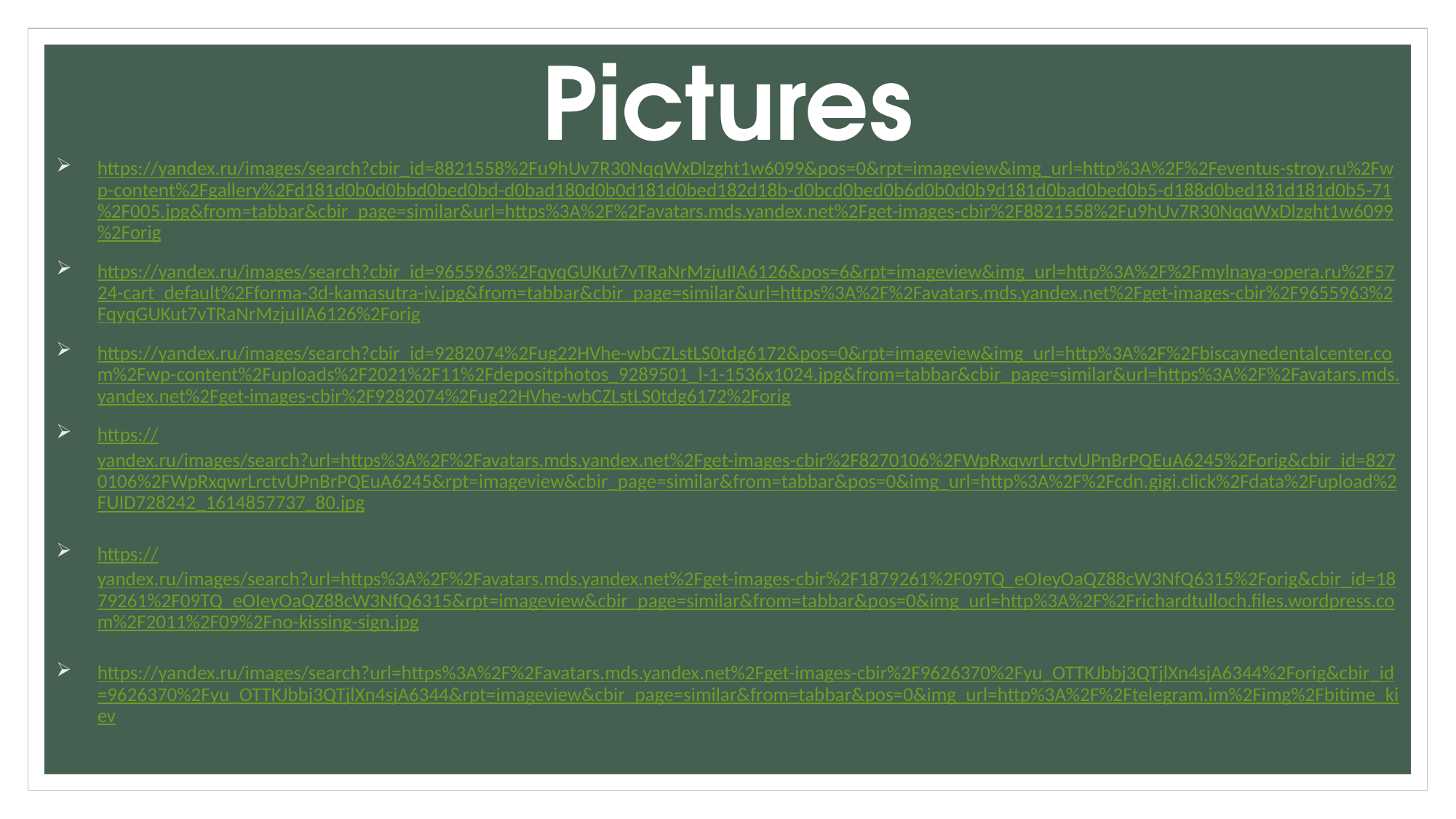

# Pictures
https://yandex.ru/images/search?cbir_id=8821558%2Fu9hUv7R30NqqWxDlzght1w6099&pos=0&rpt=imageview&img_url=http%3A%2F%2Feventus-stroy.ru%2Fwp-content%2Fgallery%2Fd181d0b0d0bbd0bed0bd-d0bad180d0b0d181d0bed182d18b-d0bcd0bed0b6d0b0d0b9d181d0bad0bed0b5-d188d0bed181d181d0b5-71%2F005.jpg&from=tabbar&cbir_page=similar&url=https%3A%2F%2Favatars.mds.yandex.net%2Fget-images-cbir%2F8821558%2Fu9hUv7R30NqqWxDlzght1w6099%2Forig
https://yandex.ru/images/search?cbir_id=9655963%2FqyqGUKut7vTRaNrMzjuIIA6126&pos=6&rpt=imageview&img_url=http%3A%2F%2Fmylnaya-opera.ru%2F5724-cart_default%2Fforma-3d-kamasutra-iv.jpg&from=tabbar&cbir_page=similar&url=https%3A%2F%2Favatars.mds.yandex.net%2Fget-images-cbir%2F9655963%2FqyqGUKut7vTRaNrMzjuIIA6126%2Forig
https://yandex.ru/images/search?cbir_id=9282074%2Fug22HVhe-wbCZLstLS0tdg6172&pos=0&rpt=imageview&img_url=http%3A%2F%2Fbiscaynedentalcenter.com%2Fwp-content%2Fuploads%2F2021%2F11%2Fdepositphotos_9289501_l-1-1536x1024.jpg&from=tabbar&cbir_page=similar&url=https%3A%2F%2Favatars.mds.yandex.net%2Fget-images-cbir%2F9282074%2Fug22HVhe-wbCZLstLS0tdg6172%2Forig
https://yandex.ru/images/search?url=https%3A%2F%2Favatars.mds.yandex.net%2Fget-images-cbir%2F8270106%2FWpRxqwrLrctvUPnBrPQEuA6245%2Forig&cbir_id=8270106%2FWpRxqwrLrctvUPnBrPQEuA6245&rpt=imageview&cbir_page=similar&from=tabbar&pos=0&img_url=http%3A%2F%2Fcdn.gigi.click%2Fdata%2Fupload%2FUID728242_1614857737_80.jpg
https://yandex.ru/images/search?url=https%3A%2F%2Favatars.mds.yandex.net%2Fget-images-cbir%2F1879261%2F09TQ_eOIeyOaQZ88cW3NfQ6315%2Forig&cbir_id=1879261%2F09TQ_eOIeyOaQZ88cW3NfQ6315&rpt=imageview&cbir_page=similar&from=tabbar&pos=0&img_url=http%3A%2F%2Frichardtulloch.files.wordpress.com%2F2011%2F09%2Fno-kissing-sign.jpg
https://yandex.ru/images/search?url=https%3A%2F%2Favatars.mds.yandex.net%2Fget-images-cbir%2F9626370%2Fyu_OTTKJbbj3QTjlXn4sjA6344%2Forig&cbir_id=9626370%2Fyu_OTTKJbbj3QTjlXn4sjA6344&rpt=imageview&cbir_page=similar&from=tabbar&pos=0&img_url=http%3A%2F%2Ftelegram.im%2Fimg%2Fbitime_kiev